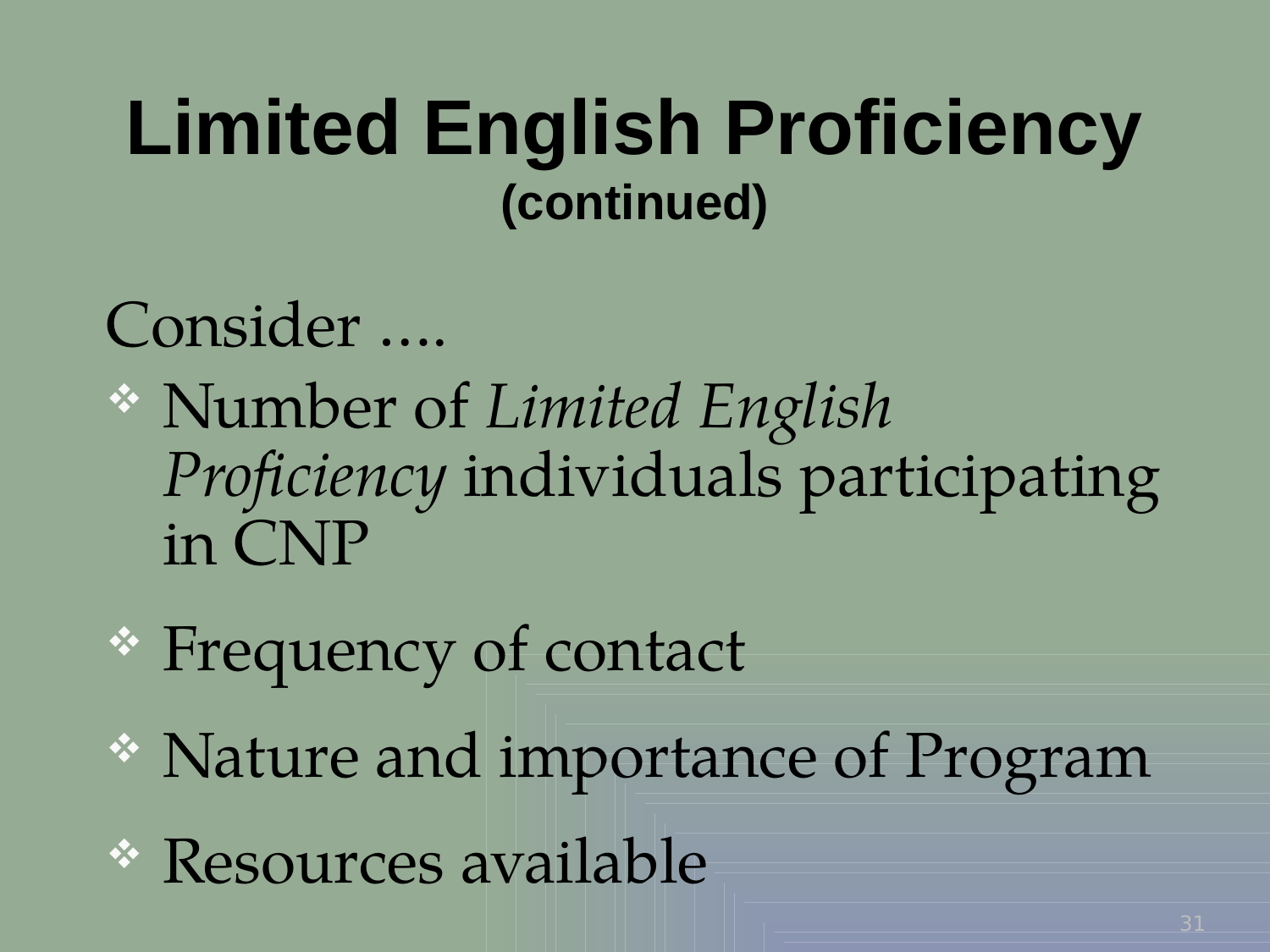

Limited English Proficiency (continued)
Consider ….
Number of Limited English Proficiency individuals participating in CNP

Frequency of contact

Nature and importance of Program

Resources available
31